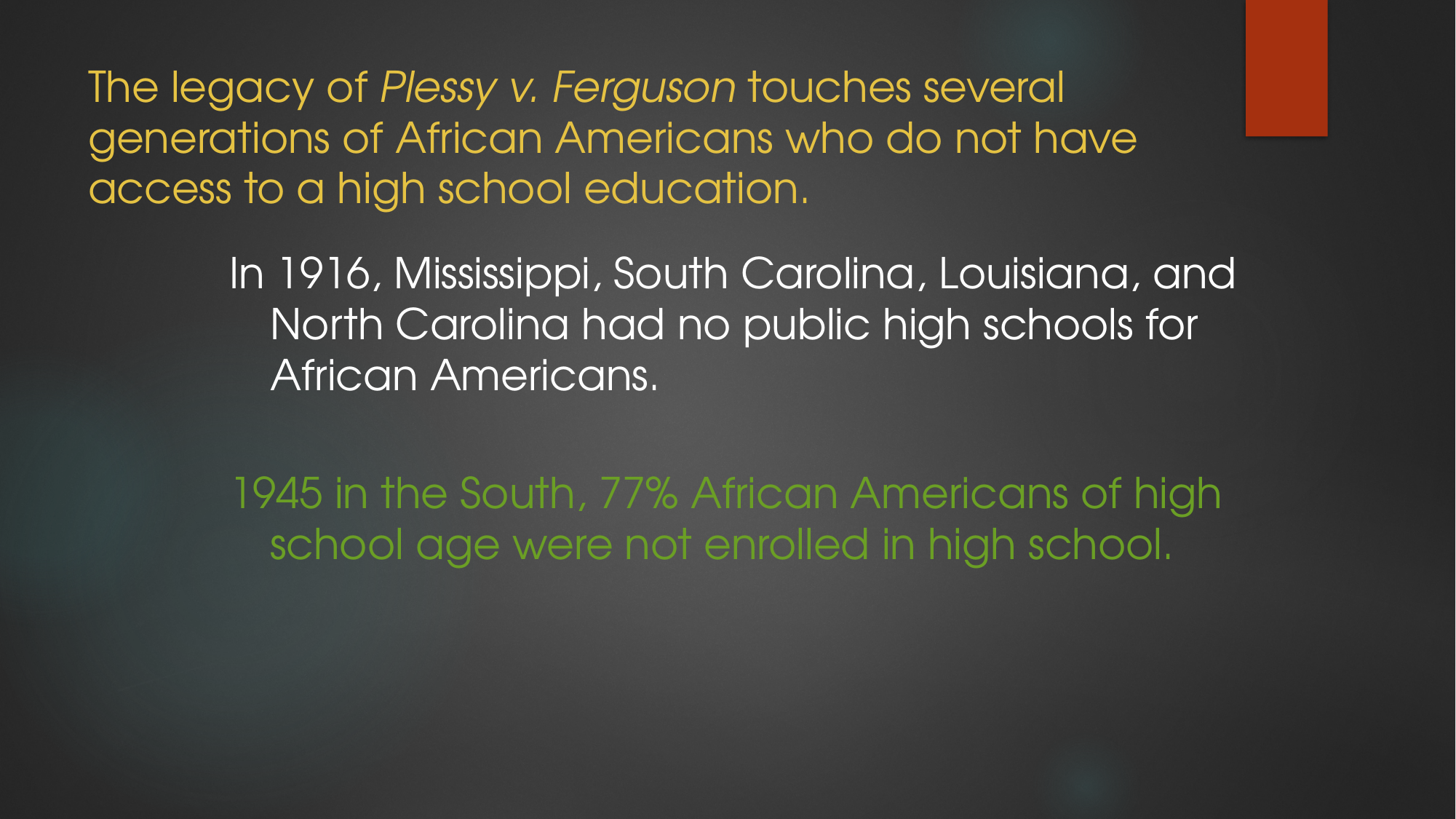

# The legacy of Plessy v. Ferguson touches several generations of African Americans who do not have access to a high school education.
In 1916, Mississippi, South Carolina, Louisiana, and North Carolina had no public high schools for African Americans.

1945 in the South, 77% African Americans of high school age were not enrolled in high school.